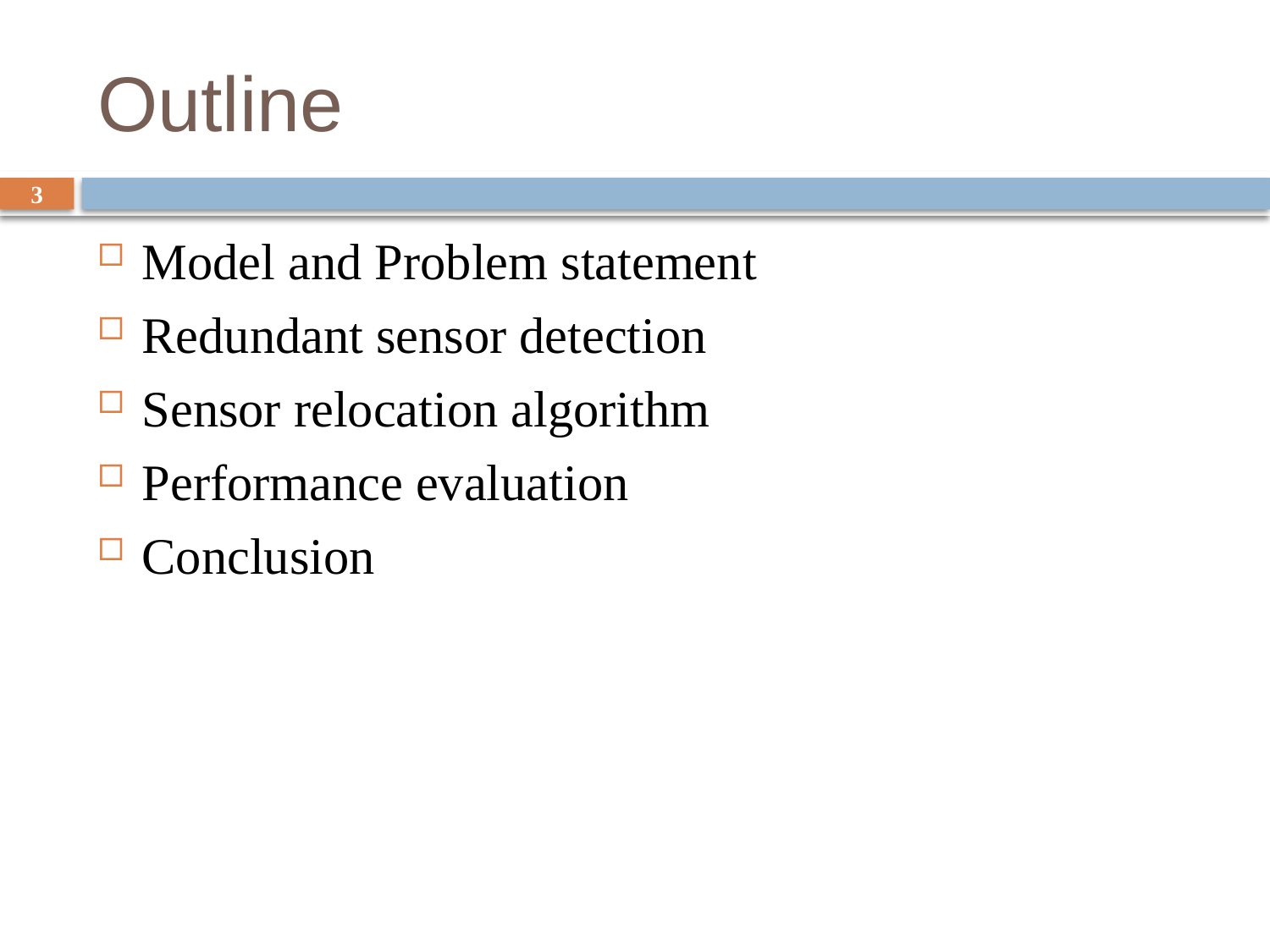

# Outline
3
Model and Problem statement
Redundant sensor detection
Sensor relocation algorithm
Performance evaluation
Conclusion